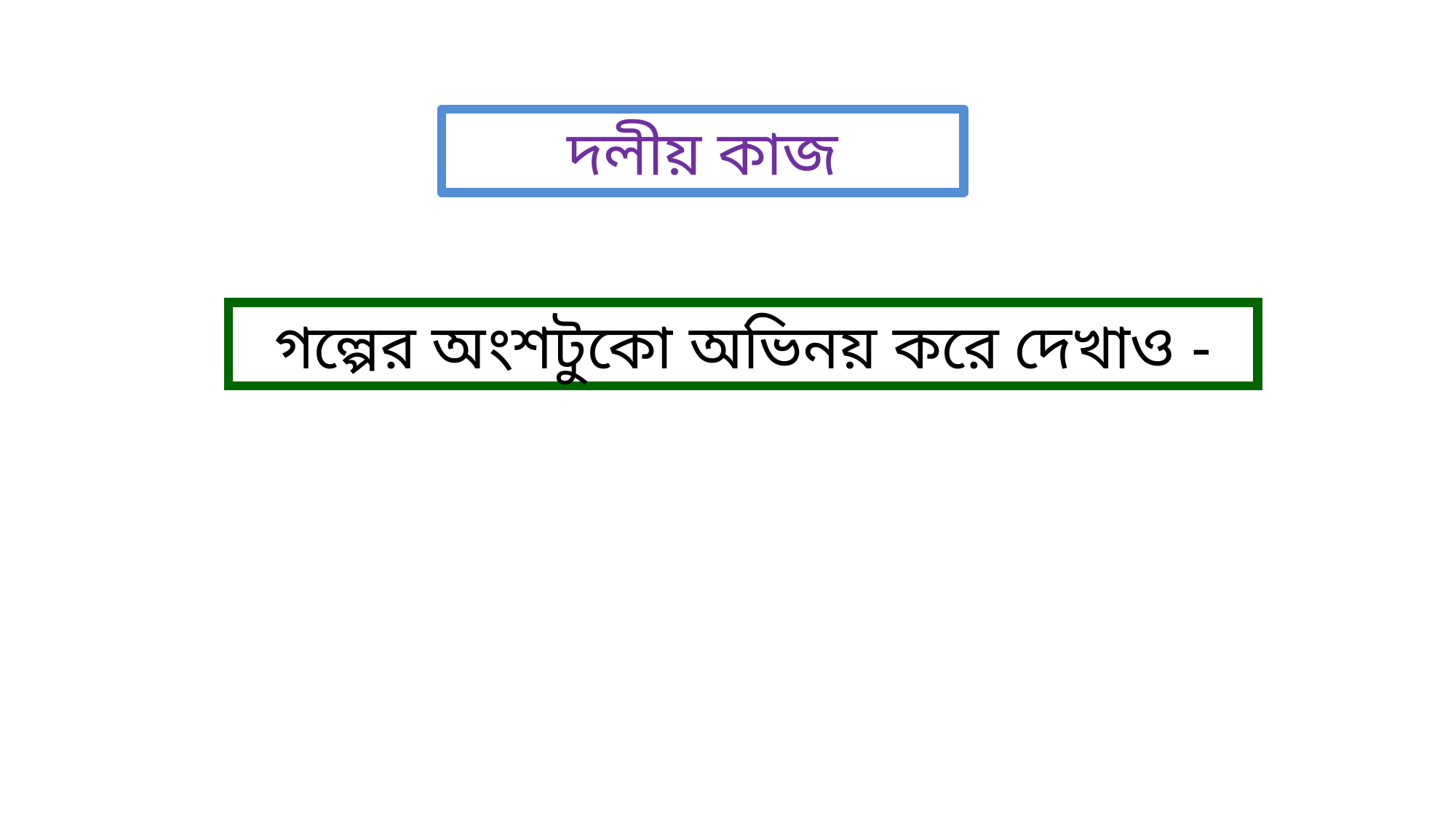

দলীয় কাজ
গল্পের অংশটুকো অভিনয় করে দেখাও -